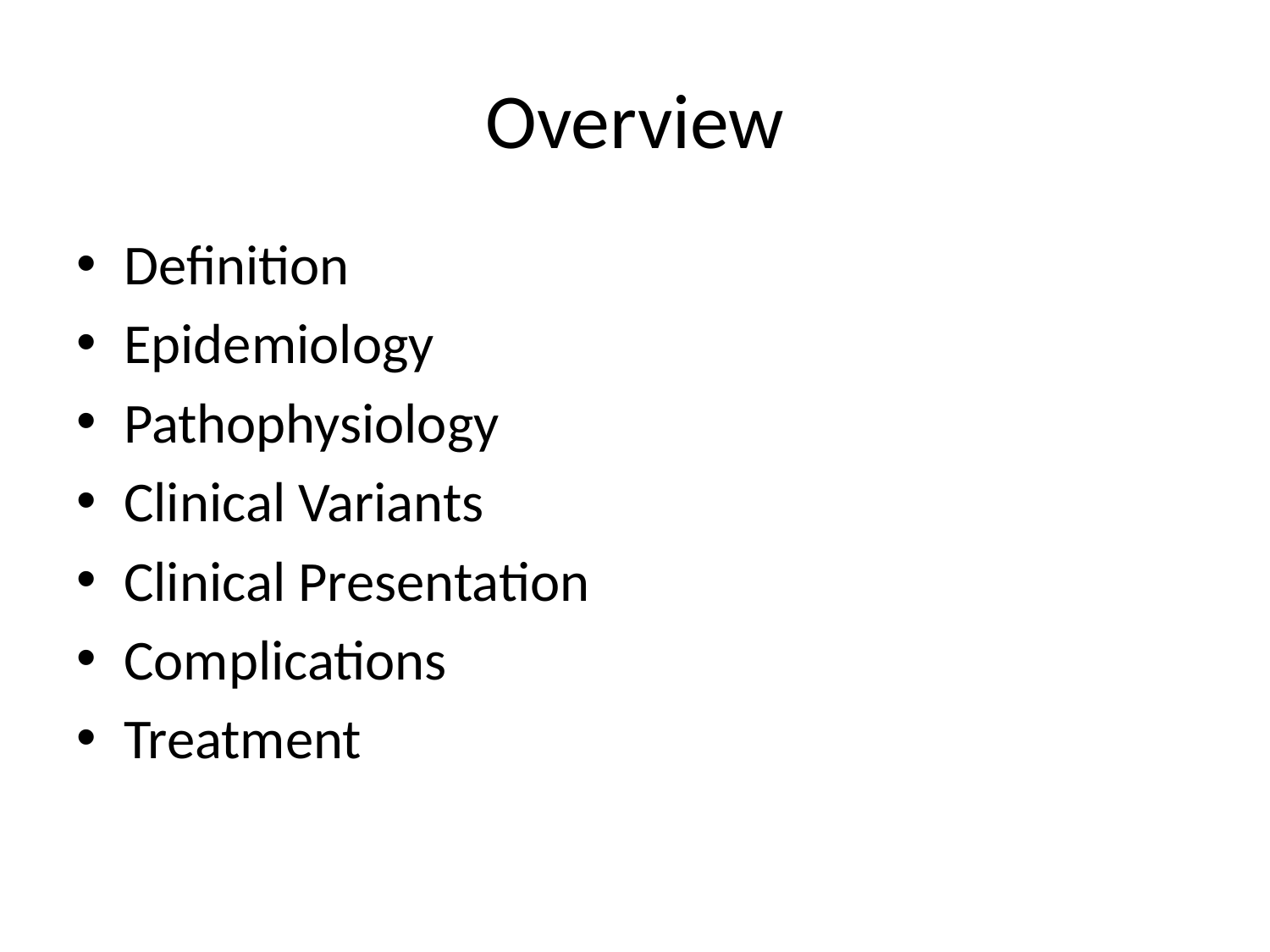

# Overview
Definition
Epidemiology
Pathophysiology
Clinical Variants
Clinical Presentation
Complications
Treatment